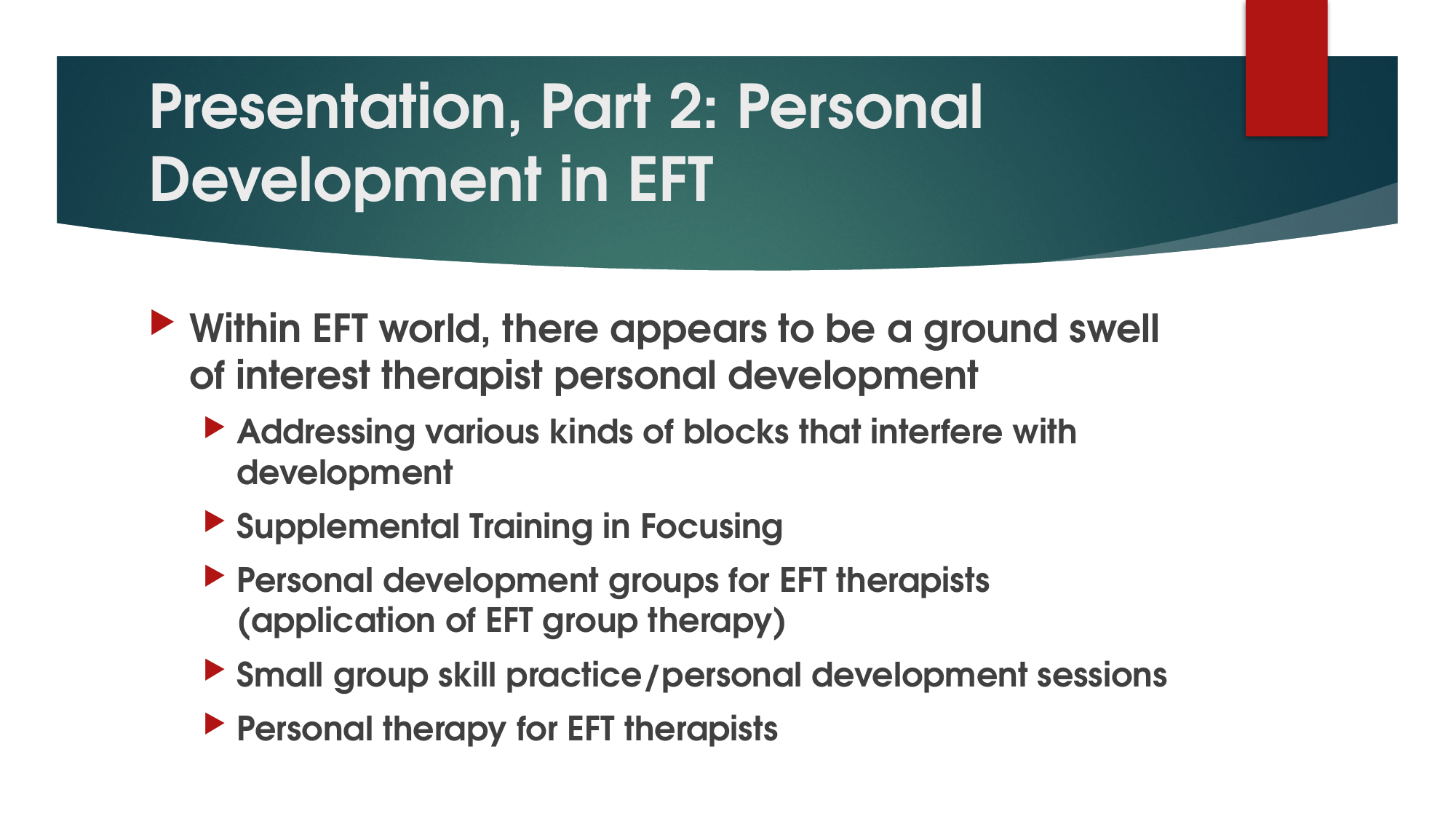

# Presentation, Part 2: Personal Development in EFT
Within EFT world, there appears to be a ground swell of interest therapist personal development
Addressing various kinds of blocks that interfere with development
Supplemental Training in Focusing
Personal development groups for EFT therapists (application of EFT group therapy)
Small group skill practice/personal development sessions
Personal therapy for EFT therapists